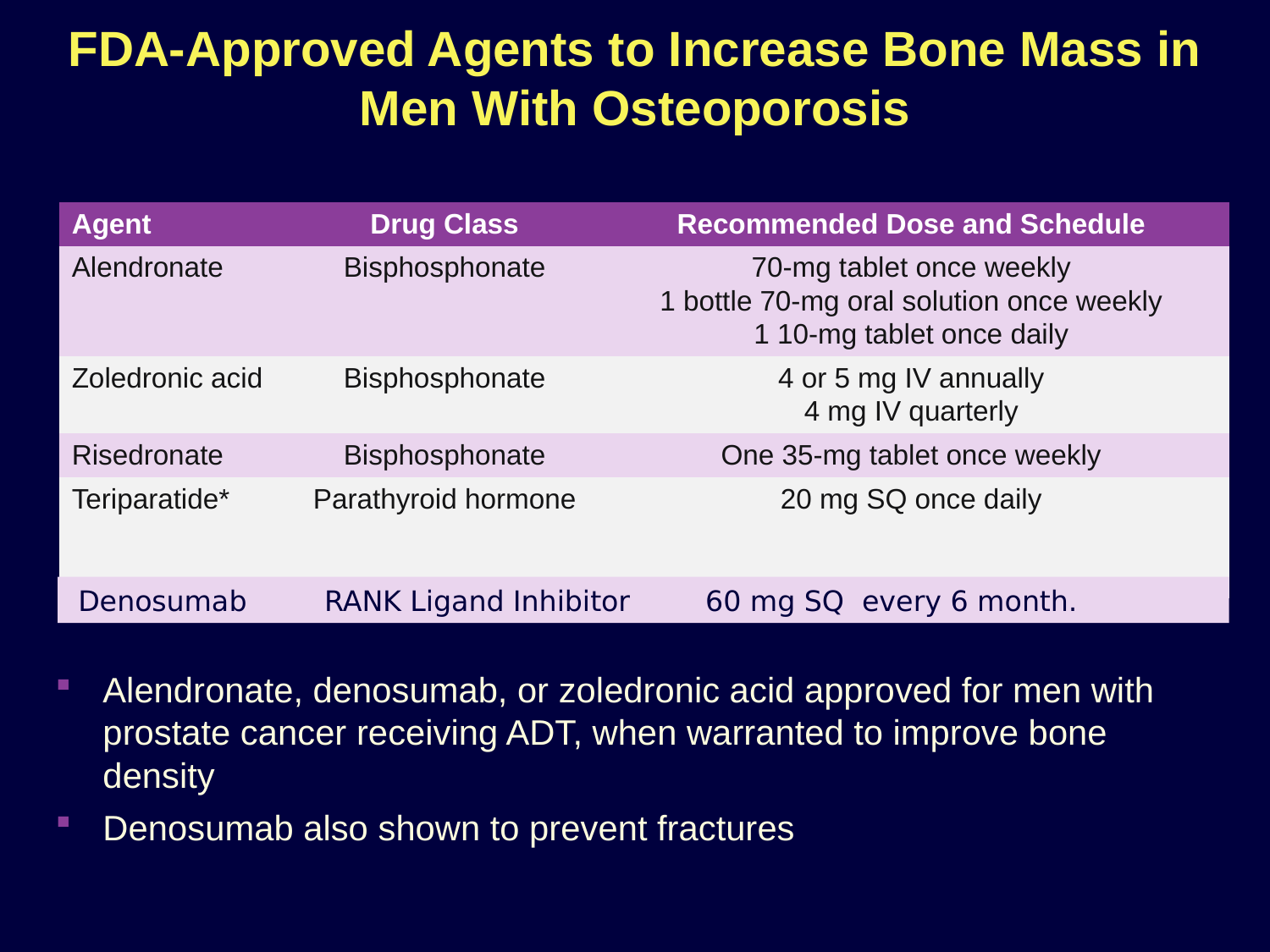

# FDA-Approved Agents to Increase Bone Mass in Men With Osteoporosis
| Agent | Drug Class | Recommended Dose and Schedule |
| --- | --- | --- |
| Alendronate | Bisphosphonate | 70-mg tablet once weekly 1 bottle 70-mg oral solution once weekly 1 10-mg tablet once daily |
| Zoledronic acid | Bisphosphonate | 4 or 5 mg IV annually 4 mg IV quarterly |
| Risedronate | Bisphosphonate | One 35-mg tablet once weekly |
| Teriparatide\* | Parathyroid hormone | 20 mg SQ once daily |
|  |  |  |
 Denosumab	RANK Ligand Inhibitor	60 mg SQ  every 6 month.
Alendronate, denosumab, or zoledronic acid approved for men with prostate cancer receiving ADT, when warranted to improve bone density
Denosumab also shown to prevent fractures